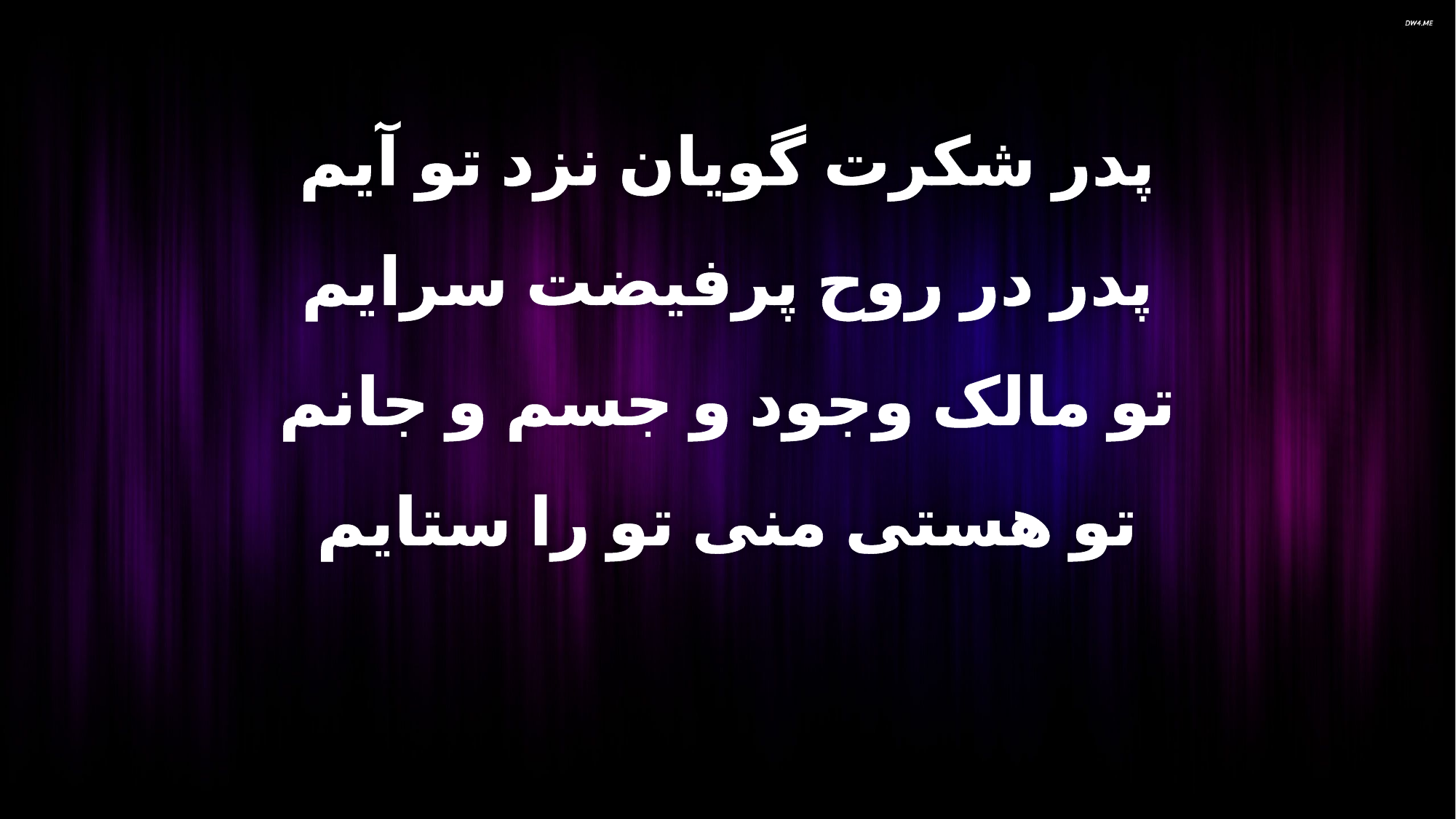

پدر شکرت گویان نزد تو آیم
پدر در روح پرفیضت سرایم
تو مالک وجود و جسم و جانم
تو هستی منی تو را ستایم